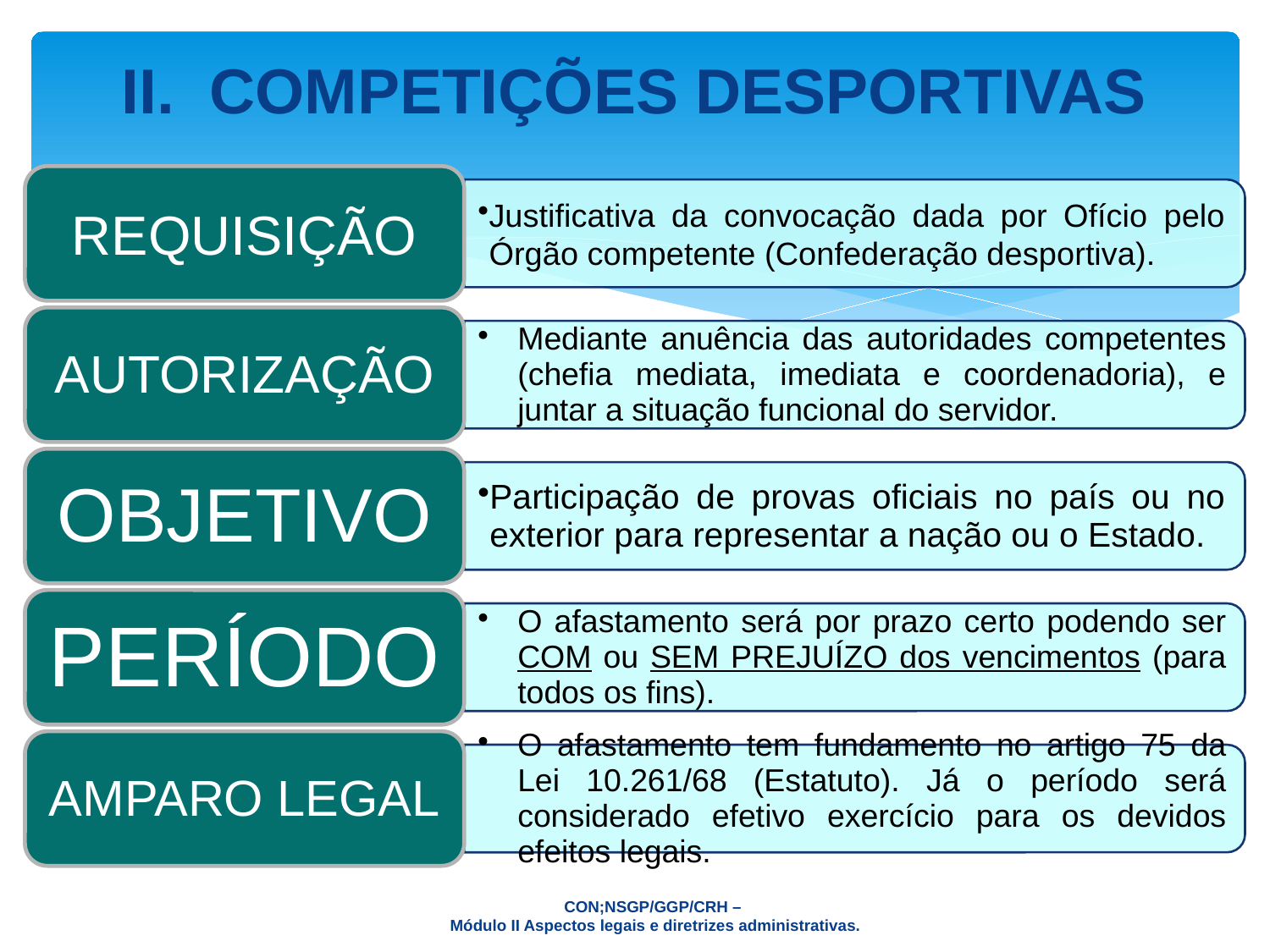

# II.  COMPETIÇÕES DESPORTIVAS
AUTORIZAÇÃO
Mediante anuência das autoridades competentes (chefia mediata, imediata e coordenadoria), e juntar a situação funcional do servidor.
OBJETIVO
Participação de provas oficiais no país ou no exterior para representar a nação ou o Estado.
PERÍODO
O afastamento será por prazo certo podendo ser COM ou SEM PREJUÍZO dos vencimentos (para todos os fins).
AMPARO LEGAL
O afastamento tem fundamento no artigo 75 da Lei 10.261/68 (Estatuto). Já o período será considerado efetivo exercício para os devidos efeitos legais.
Justificativa da convocação dada por Ofício pelo Órgão competente (Confederação desportiva).
REQUISIÇÃO
CON;NSGP/GGP/CRH –
Módulo II Aspectos legais e diretrizes administrativas.